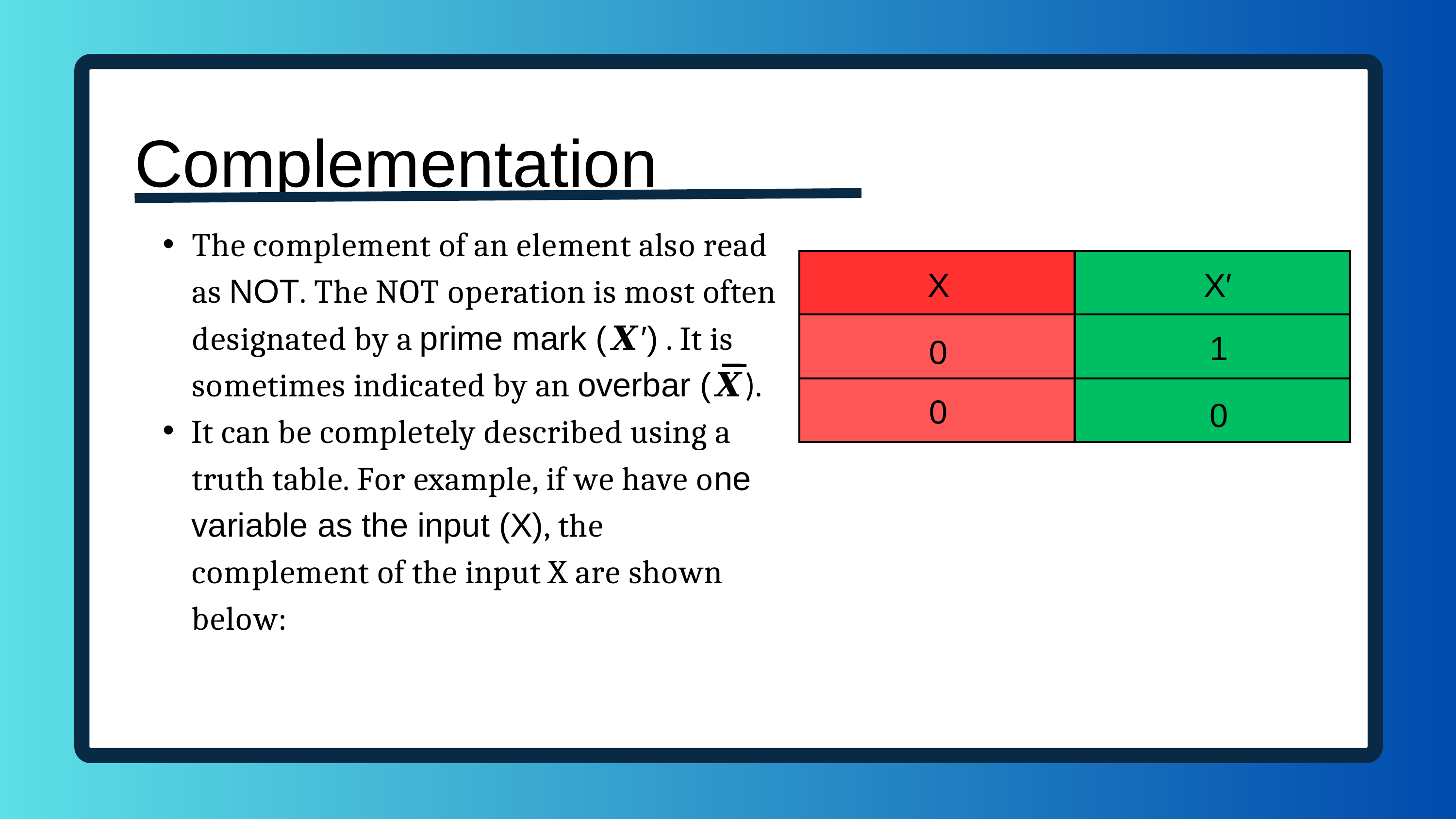

Complementation

The complement of an element also read as NOT. The NOT operation is most often designated by a prime mark (𝑿′) . It is sometimes indicated by an overbar (𝑿).
It can be completely described using a truth table. For example, if we have one variable as the input (X), the complement of the input X are shown below:
|  |  |
| --- | --- |
|  |  |
|  |  |
X
X′
1
0

0
0